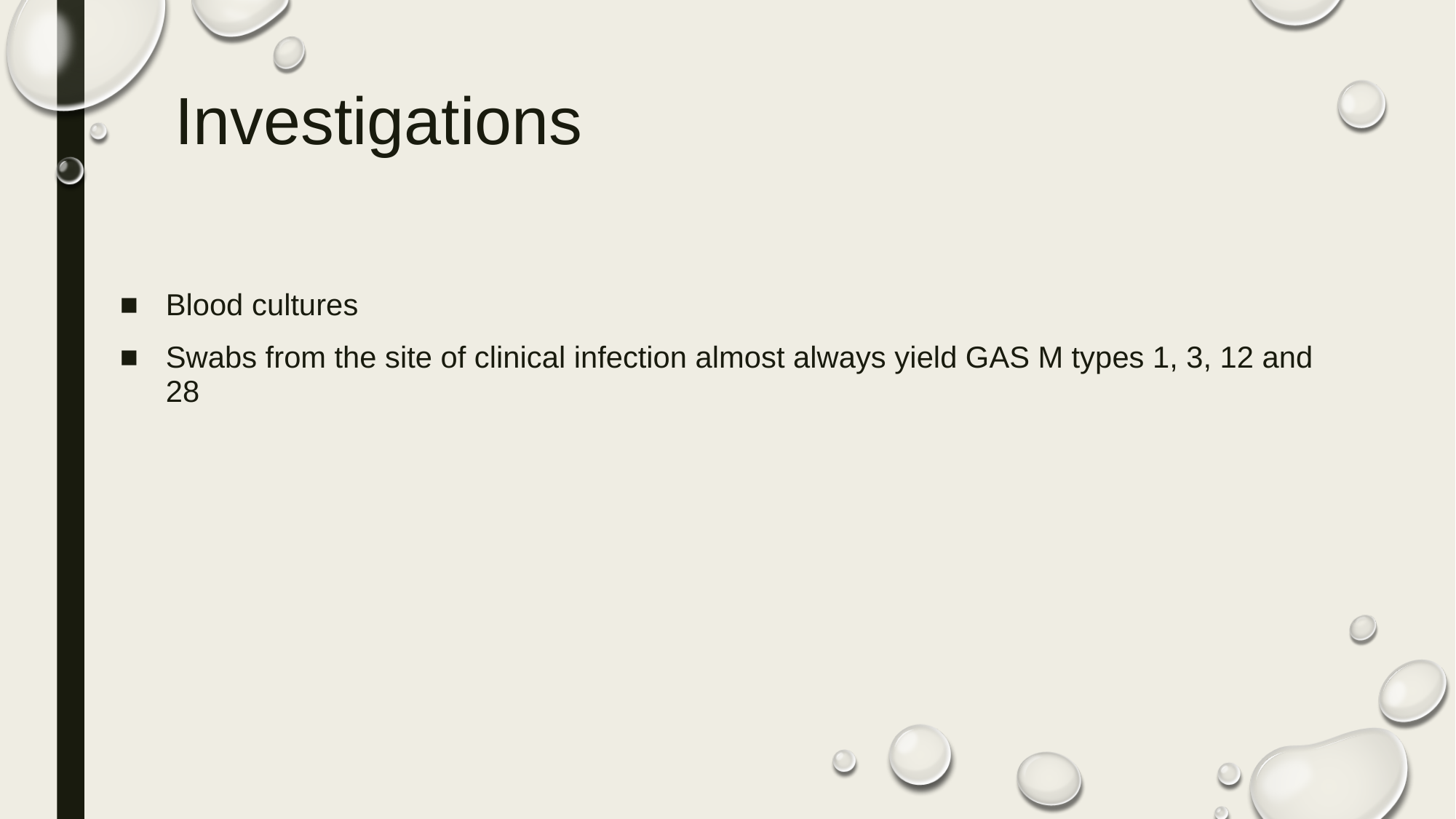

# Investigations
Blood cultures
Swabs from the site of clinical infection almost always yield GAS M types 1, 3, 12 and 28